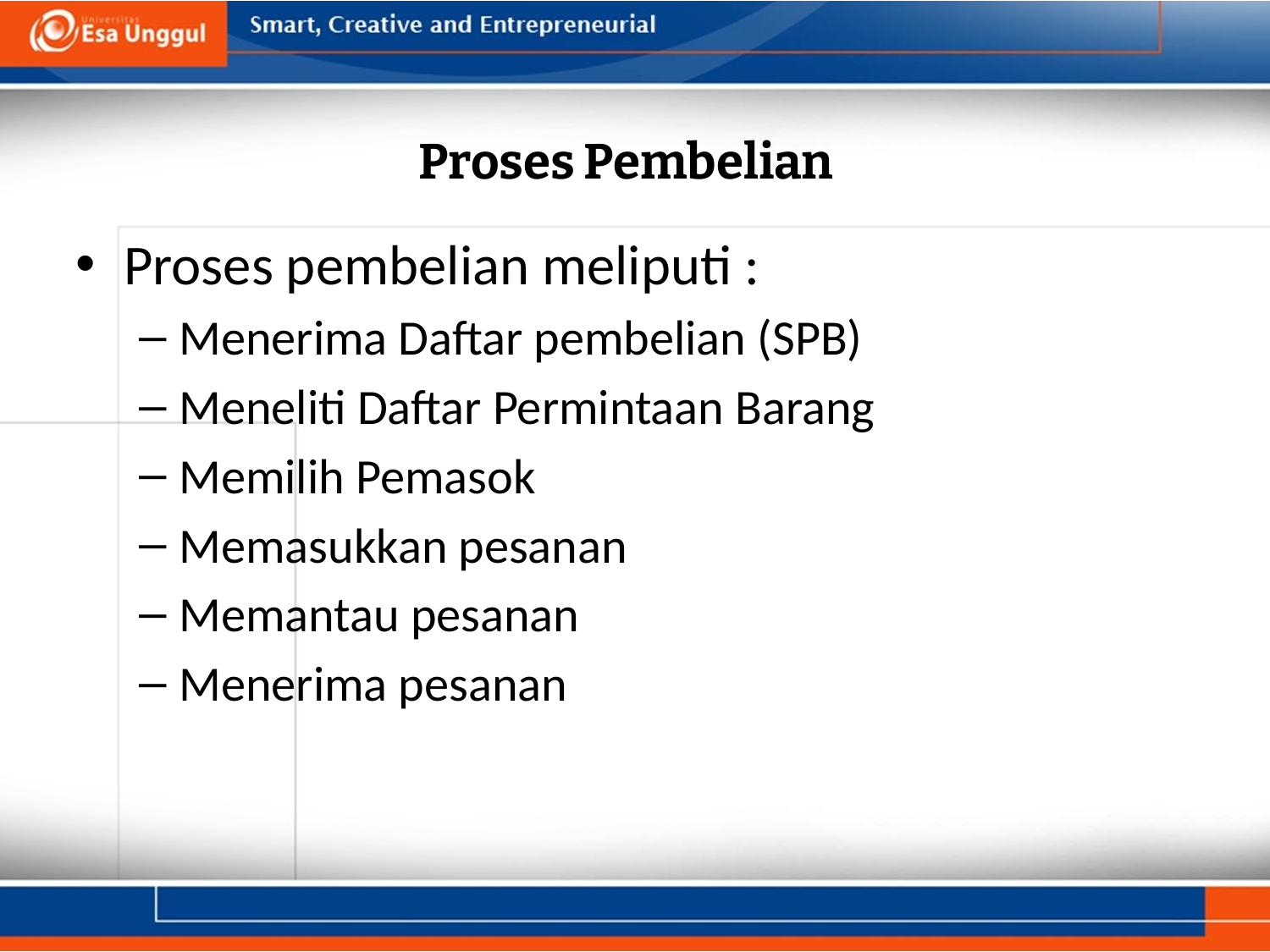

# Proses Pembelian
Proses pembelian meliputi :
Menerima Daftar pembelian (SPB)
Meneliti Daftar Permintaan Barang
Memilih Pemasok
Memasukkan pesanan
Memantau pesanan
Menerima pesanan